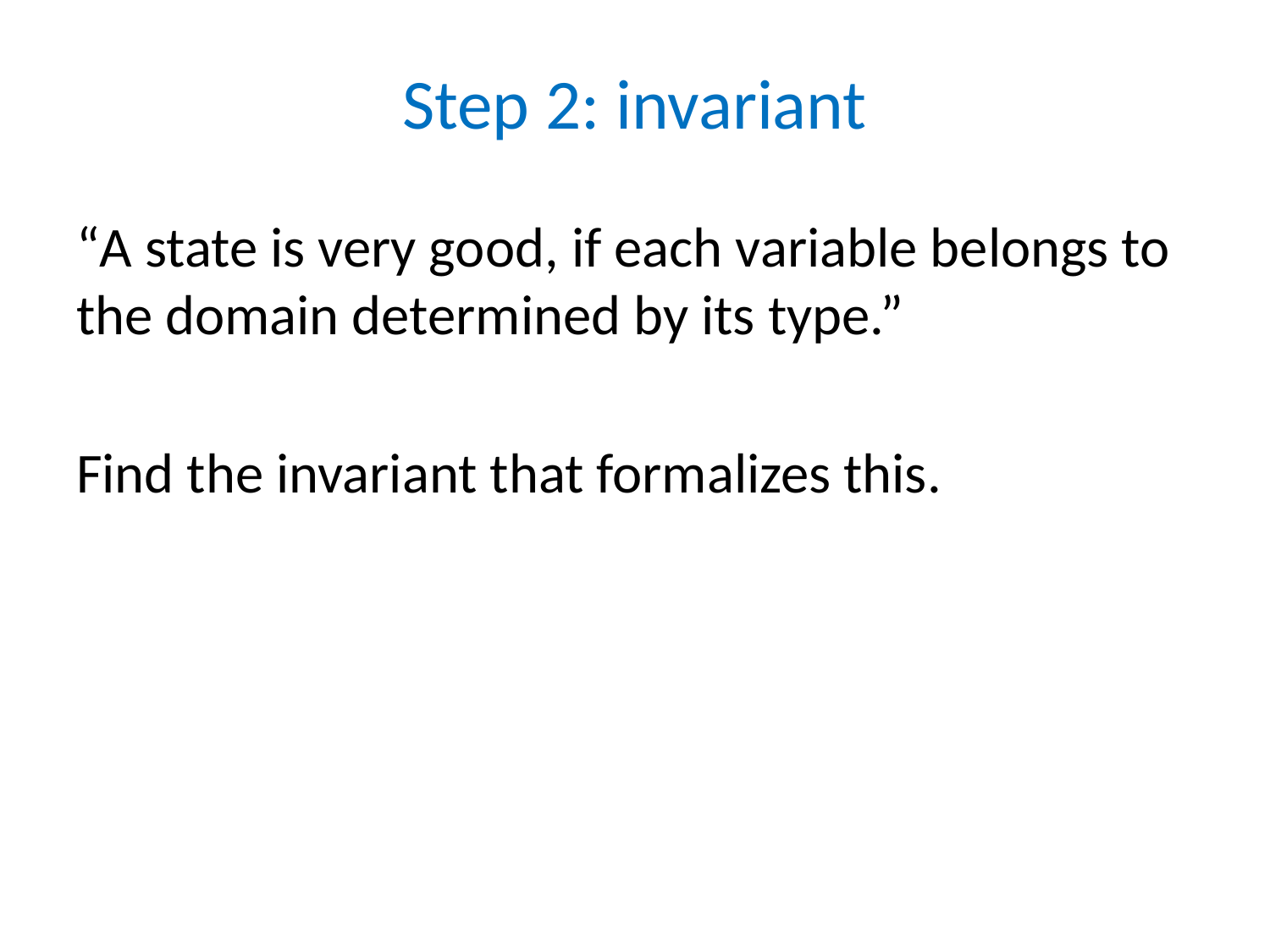

# Step 2: invariant
“A state is very good, if each variable belongs to the domain determined by its type.”

Find the invariant that formalizes this.